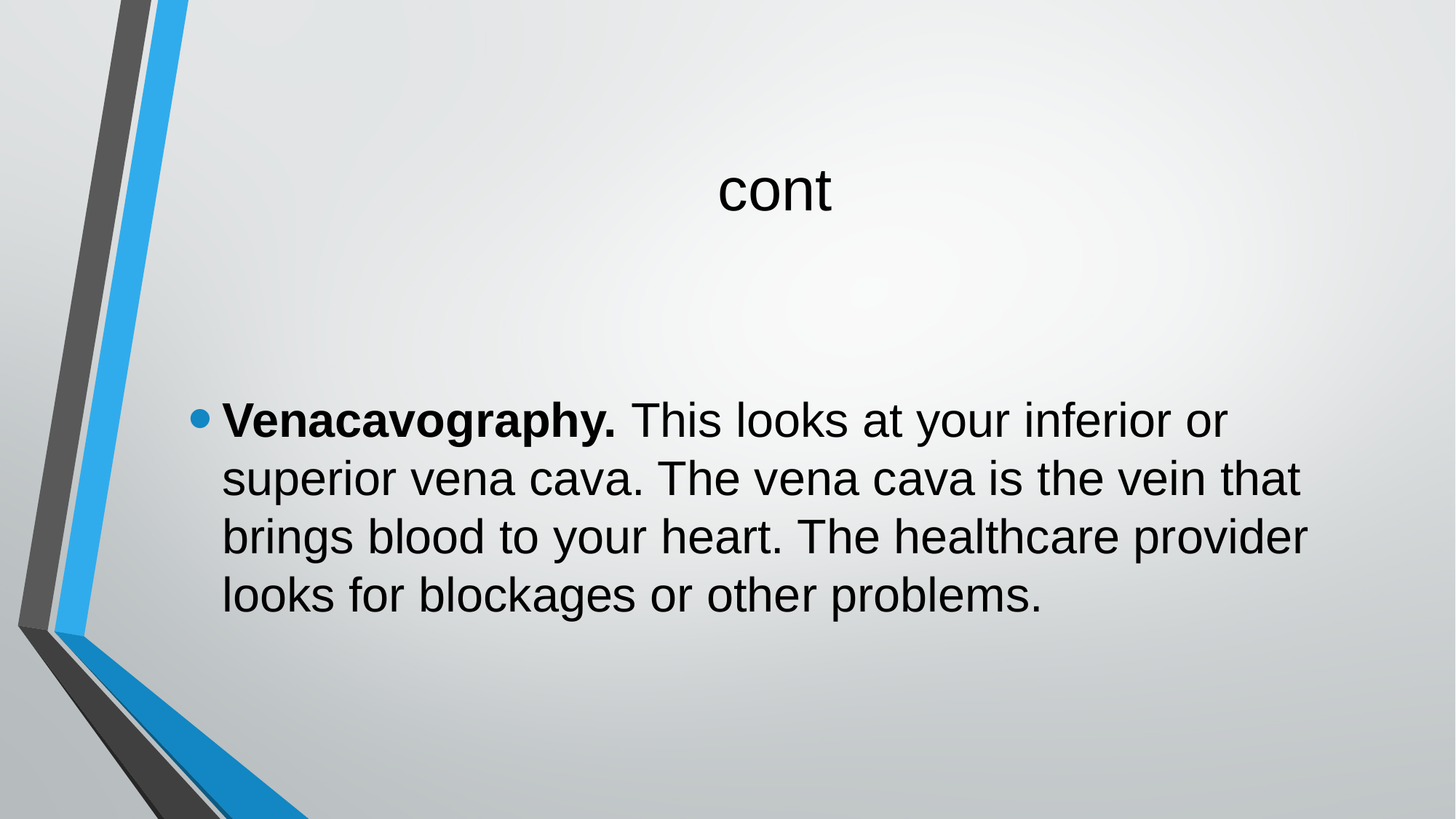

# cont
Venacavography. This looks at your inferior or superior vena cava. The vena cava is the vein that brings blood to your heart. The healthcare provider looks for blockages or other problems.